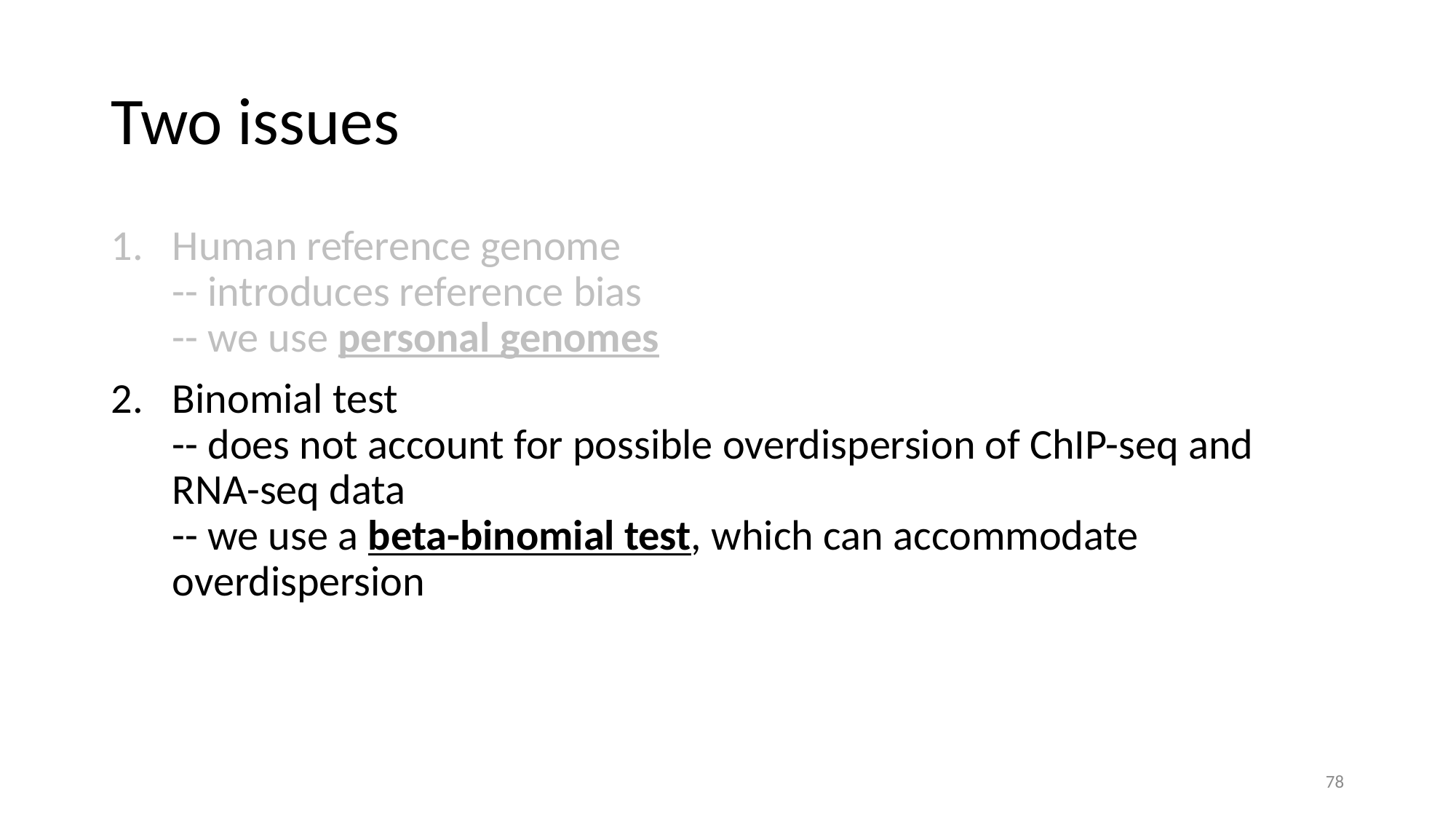

# Two issues
Human reference genome
-- introduces reference bias
-- we use personal genomes
Binomial test
-- does not account for possible overdispersion of ChIP-seq and RNA-seq data
-- we use a beta-binomial test, which can accommodate overdispersion
78